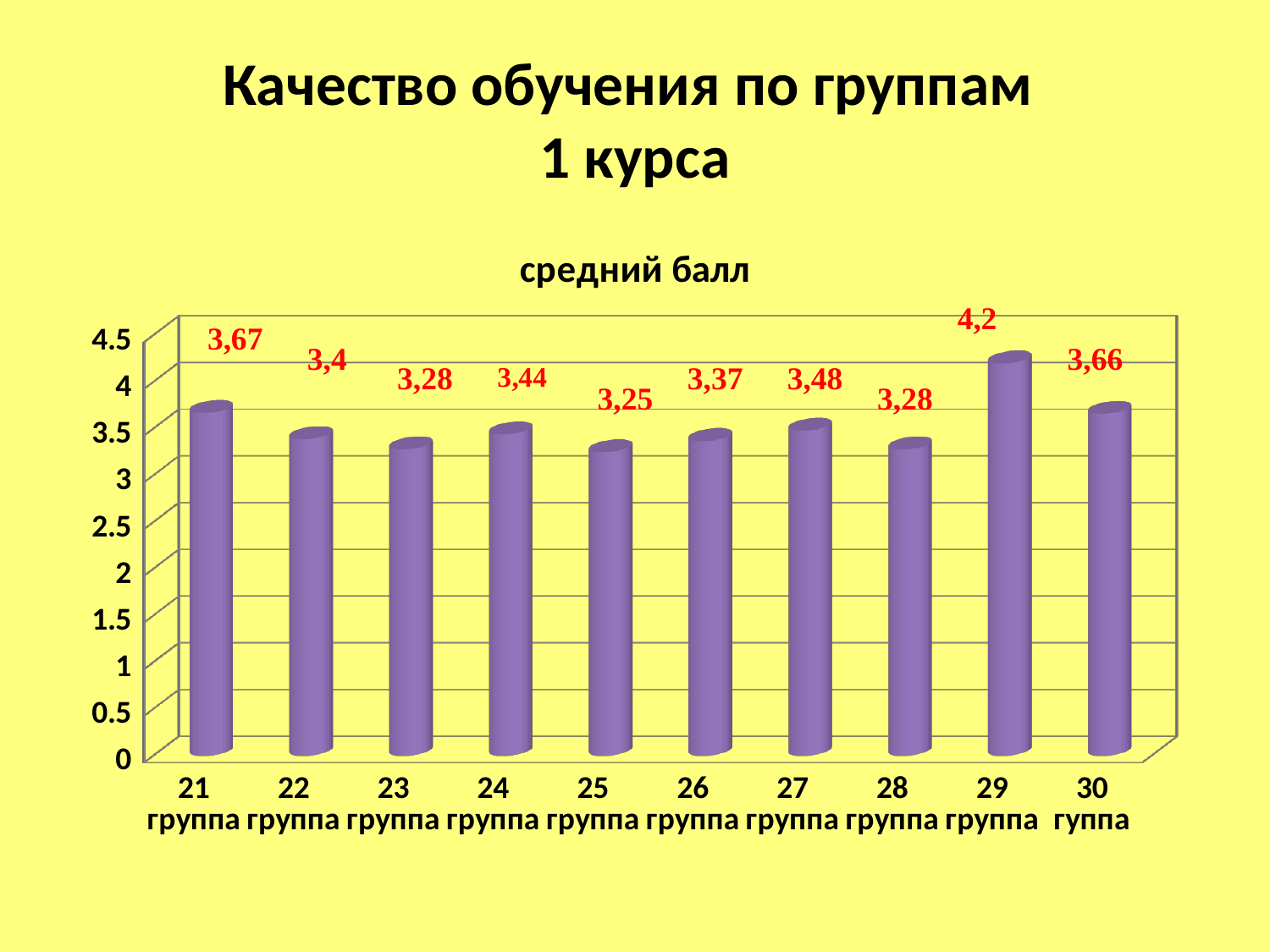

# Качество обучения по группам 1 курса

[unsupported chart]